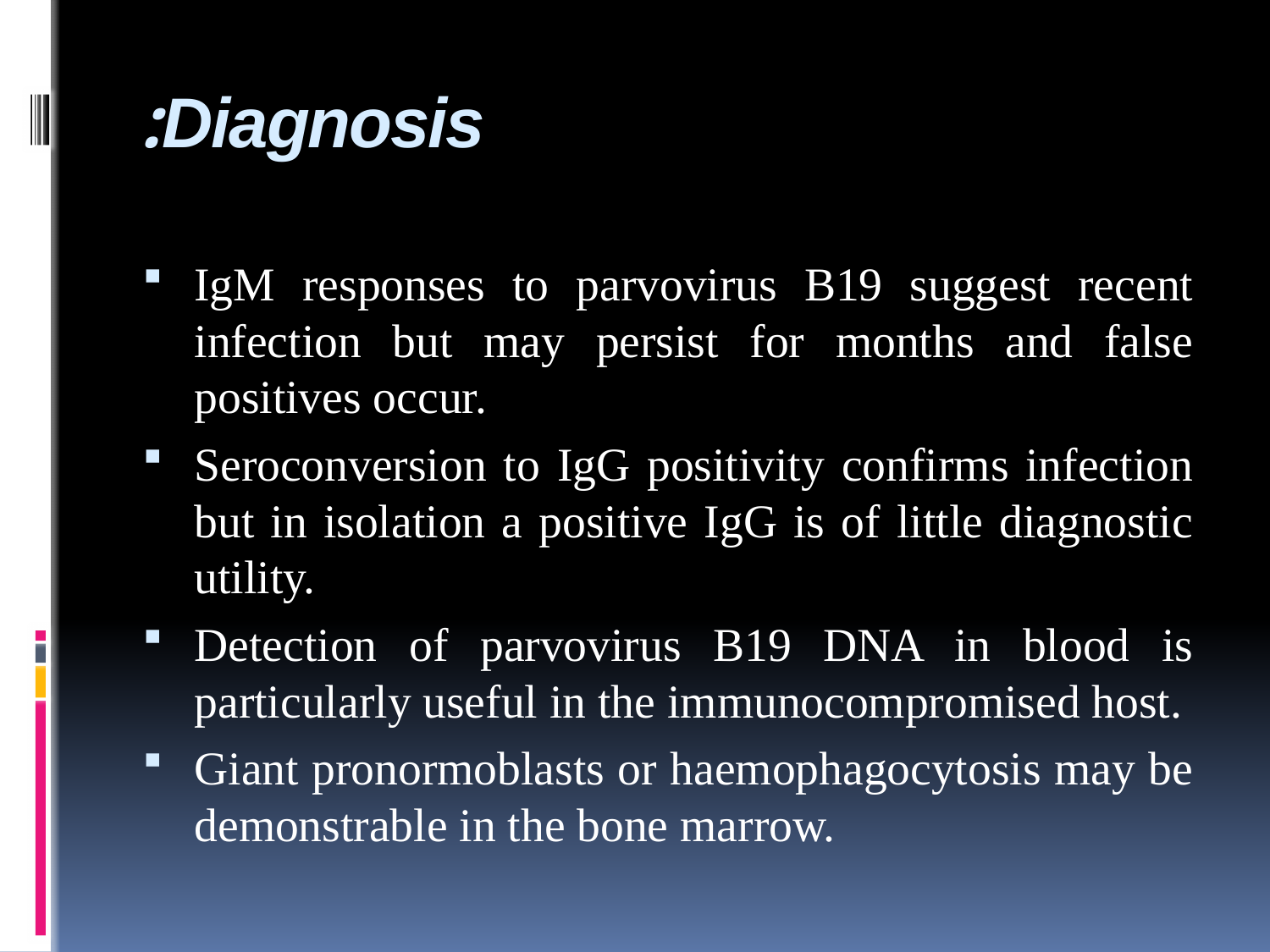

# Diagnosis:
IgM responses to parvovirus B19 suggest recent infection but may persist for months and false positives occur.
Seroconversion to IgG positivity confirms infection but in isolation a positive IgG is of little diagnostic utility.
Detection of parvovirus B19 DNA in blood is particularly useful in the immunocompromised host.
Giant pronormoblasts or haemophagocytosis may be demonstrable in the bone marrow.